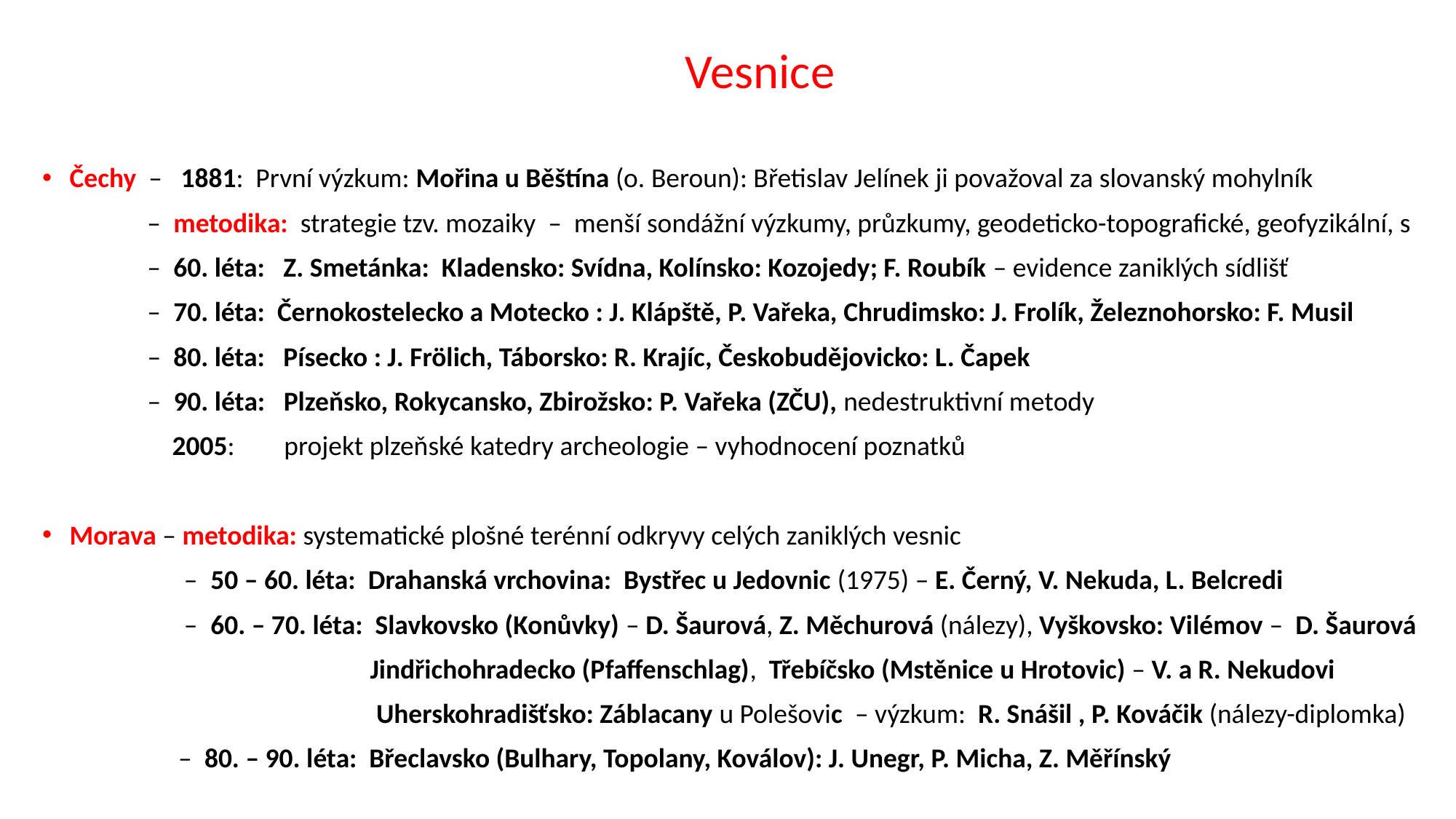

# Vesnice

Čechy  –   1881:  První výzkum: Mořina u Běštína (o. Beroun): Břetislav Jelínek ji považoval za slovanský mohylník
                 –  metodika:  strategie tzv. mozaiky  –  menší sondážní výzkumy, průzkumy, geodeticko-topografické, geofyzikální, s
                 –  60. léta:   Z. Smetánka:  Kladensko: Svídna, Kolínsko: Kozojedy; F. Roubík – evidence zaniklých sídlišť
                 –  70. léta:  Černokostelecko a Motecko : J. Klápště, P. Vařeka, Chrudimsko: J. Frolík, Železnohorsko: F. Musil
                 –  80. léta:   Písecko : J. Frölich, Táborsko: R. Krajíc, Českobudějovicko: L. Čapek
                 –  90. léta:   Plzeňsko, Rokycansko, Zbirožsko: P. Vařeka (ZČU), nedestruktivní metody
                     2005:        projekt plzeňské katedry archeologie – vyhodnocení poznatků

Morava – metodika: systematické plošné terénní odkryvy celých zaniklých vesnic
                       –  50 – 60. léta:  Drahanská vrchovina:  Bystřec u Jedovnic (1975) – E. Černý, V. Nekuda, L. Belcredi
                       –  60. – 70. léta:  Slavkovsko (Konůvky) – D. Šaurová, Z. Měchurová (nálezy), Vyškovsko: Vilémov –  D. Šaurová
                                                     Jindřichohradecko (Pfaffenschlag),  Třebíčsko (Mstěnice u Hrotovic) – V. a R. Nekudovi
                                                      Uherskohradišťsko: Záblacany u Polešovic  – výzkum:  R. Snášil , P. Kováčik (nálezy-diplomka)
                      –  80. – 90. léta:  Břeclavsko (Bulhary, Topolany, Koválov): J. Unegr, P. Micha, Z. Měřínský